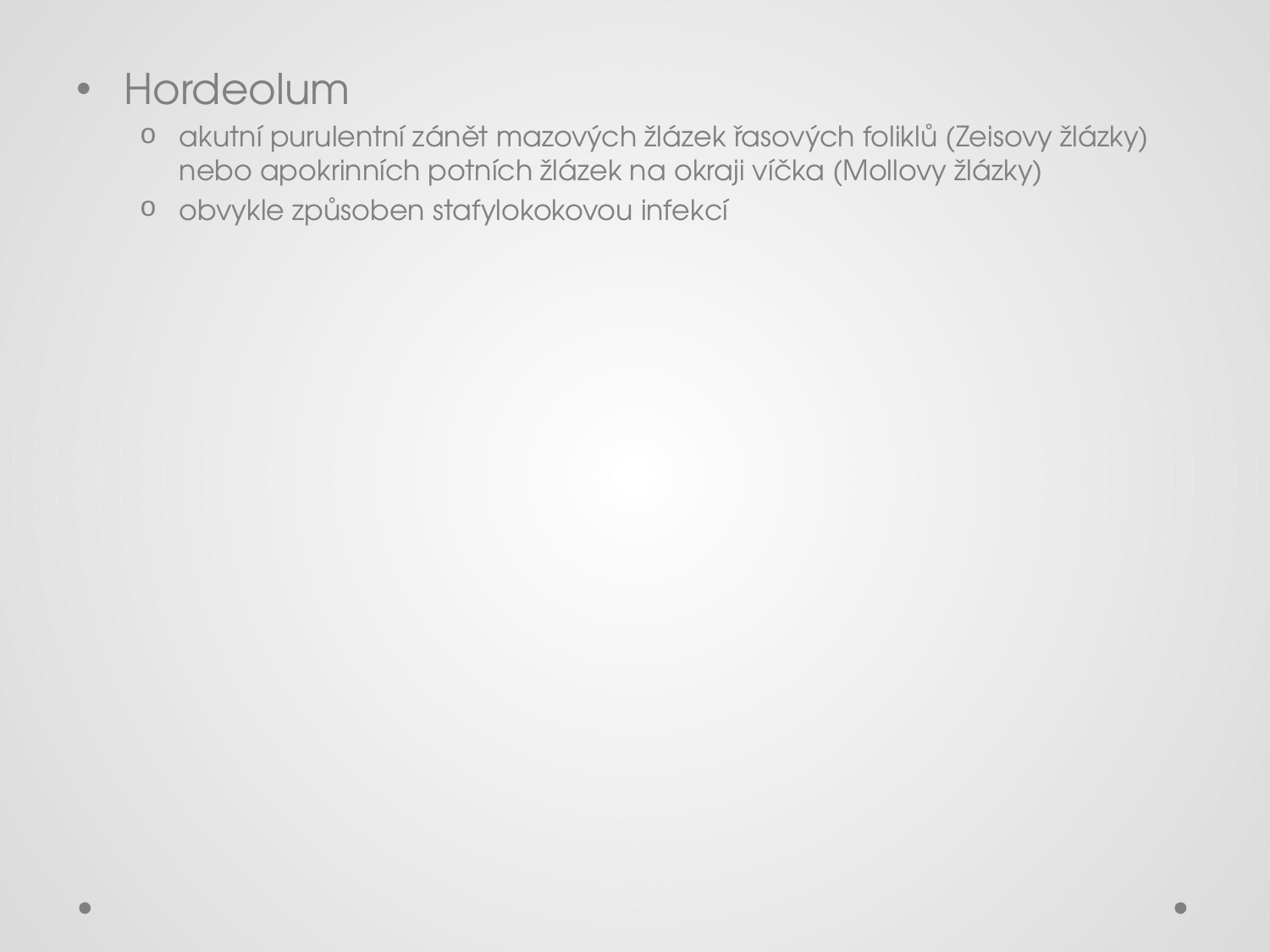

#
Hordeolum
akutní purulentní zánět mazových žlázek řasových foliklů (Zeisovy žlázky) nebo apokrinních potních žlázek na okraji víčka (Mollovy žlázky)
obvykle způsoben stafylokokovou infekcí